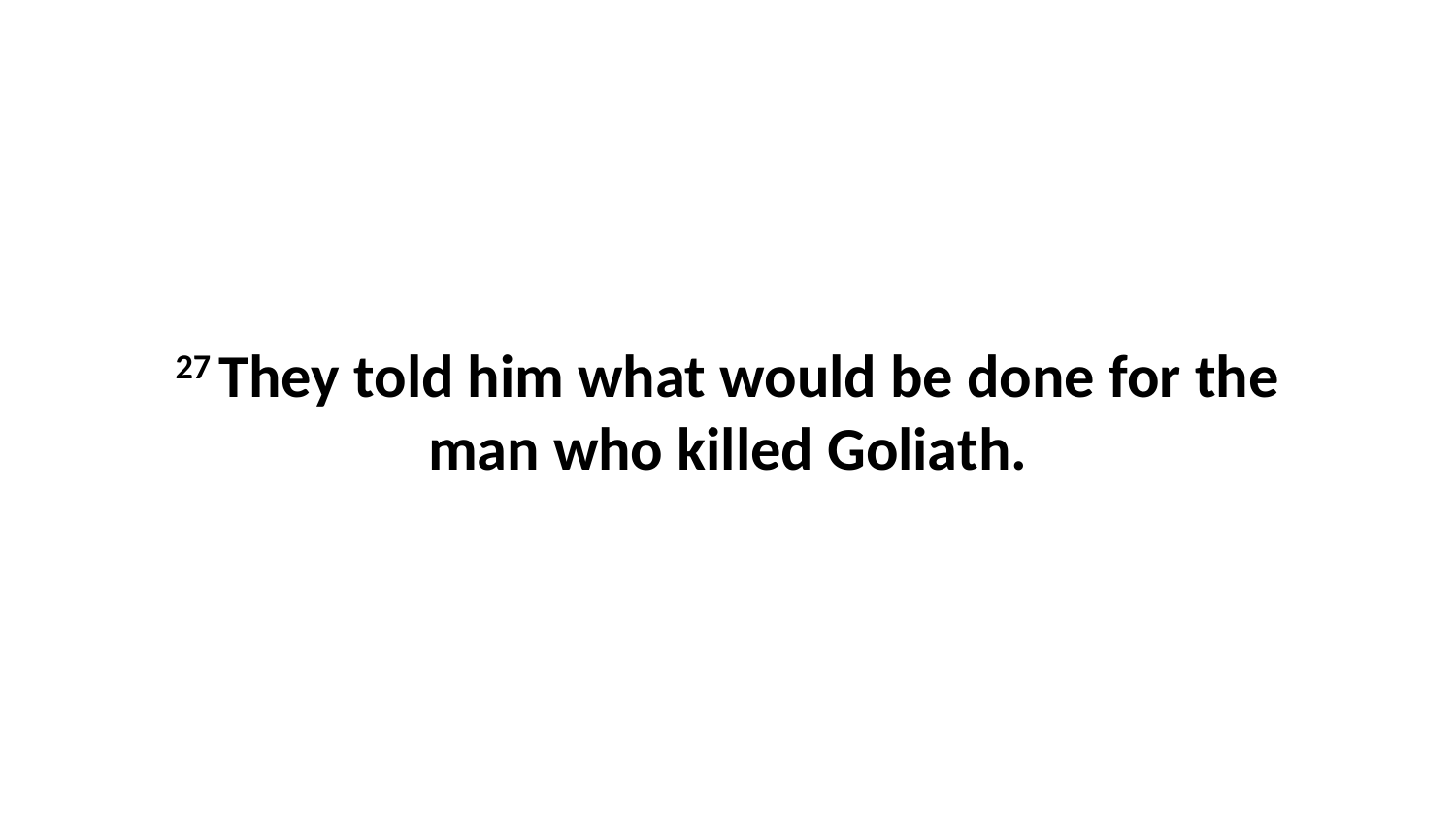

27 They told him what would be done for the man who killed Goliath.